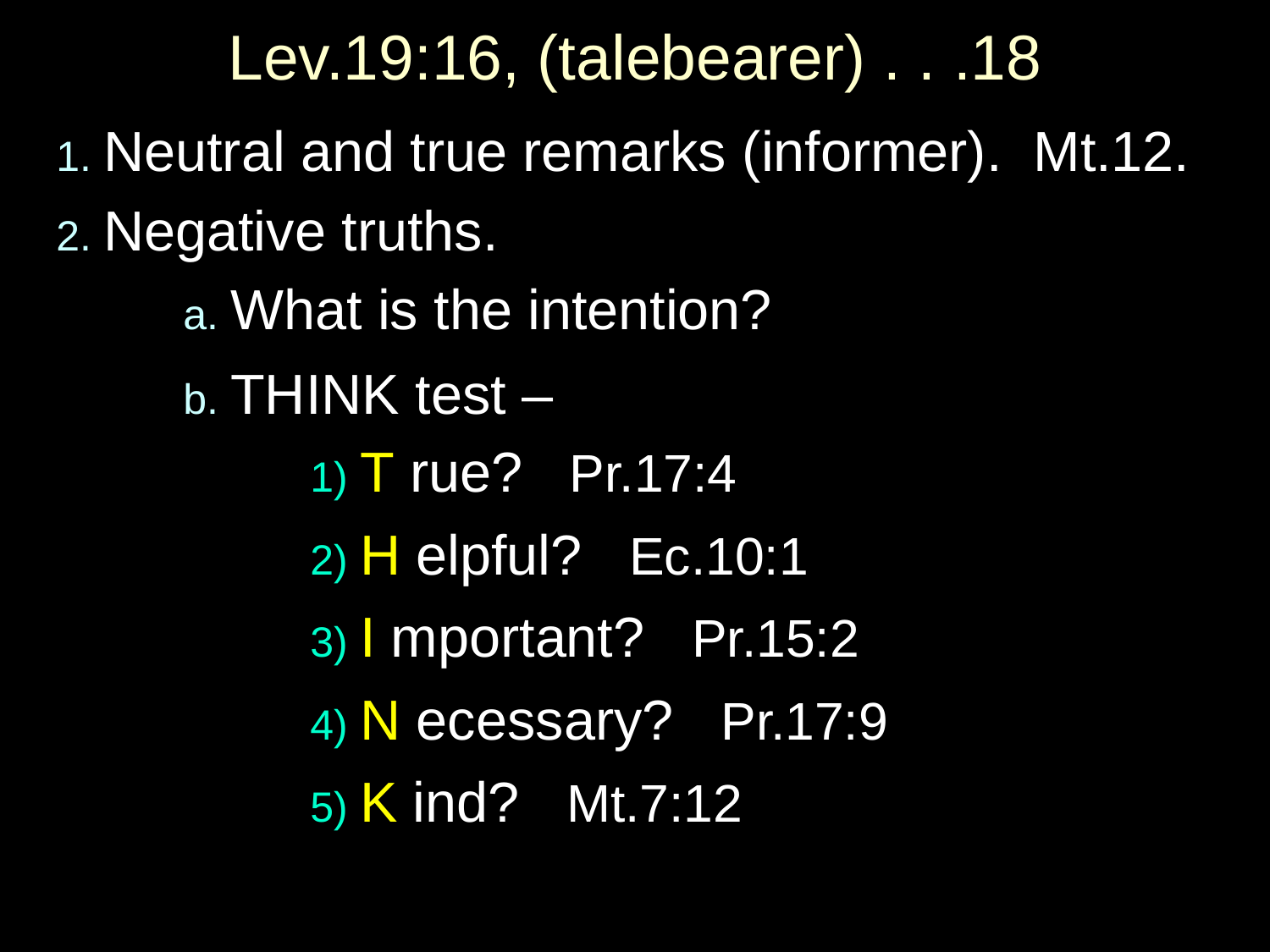

# Lev.19:16, (talebearer) . . .18
1. Neutral and true remarks (informer).  Mt.12.
2. Negative truths.
	a. What is the intention?
	b. THINK test –
  		1) T rue?   Pr.17:4
		2) H elpful?   Ec.10:1
		3) I mportant?   Pr.15:2
		4) N ecessary?   Pr.17:9
		5) K ind?   Mt.7:12